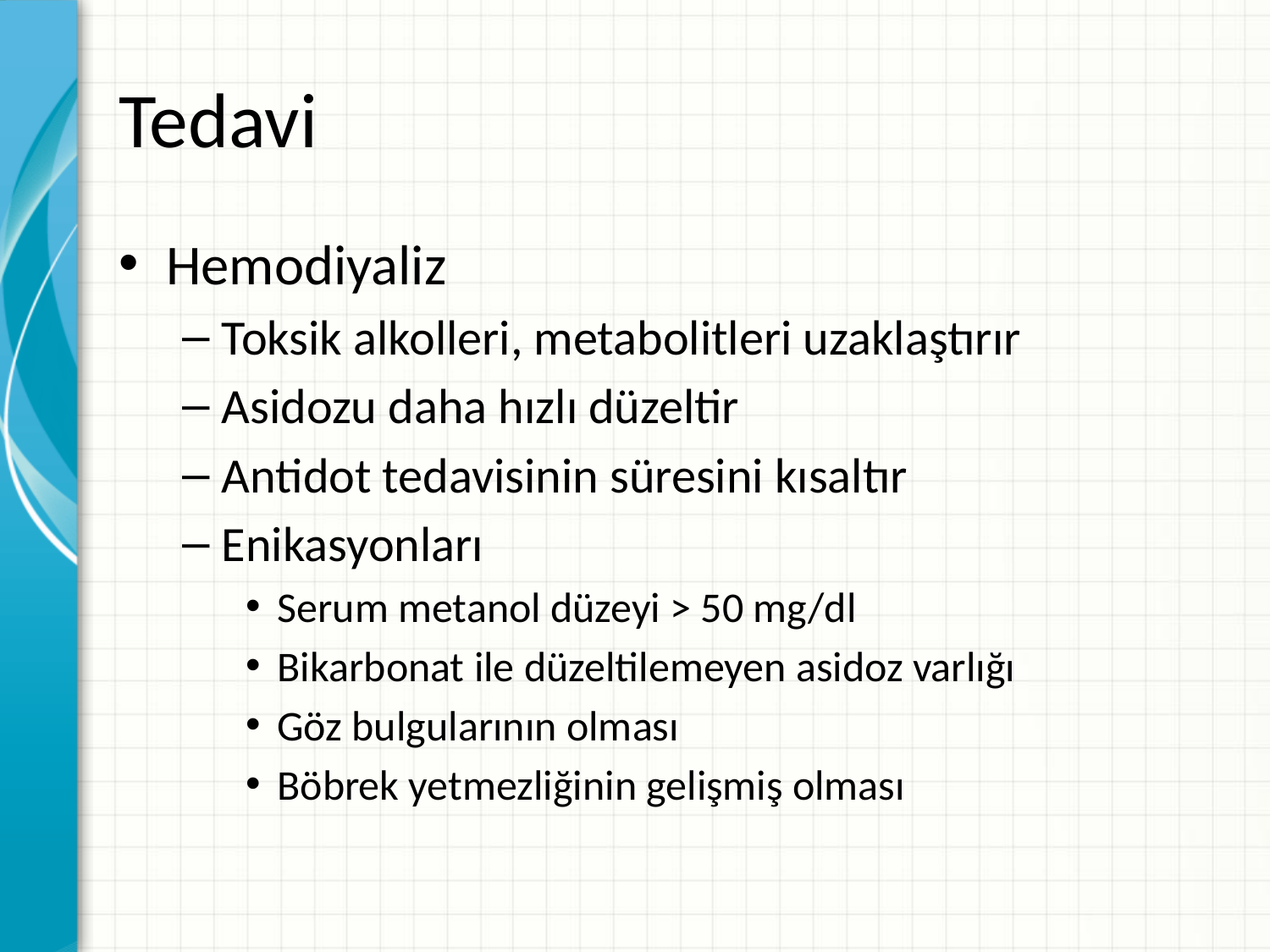

# Tedavi
Hemodiyaliz
Toksik alkolleri, metabolitleri uzaklaştırır
Asidozu daha hızlı düzeltir
Antidot tedavisinin süresini kısaltır
Enikasyonları
Serum metanol düzeyi > 50 mg/dl
Bikarbonat ile düzeltilemeyen asidoz varlığı
Göz bulgularının olması
Böbrek yetmezliğinin gelişmiş olması